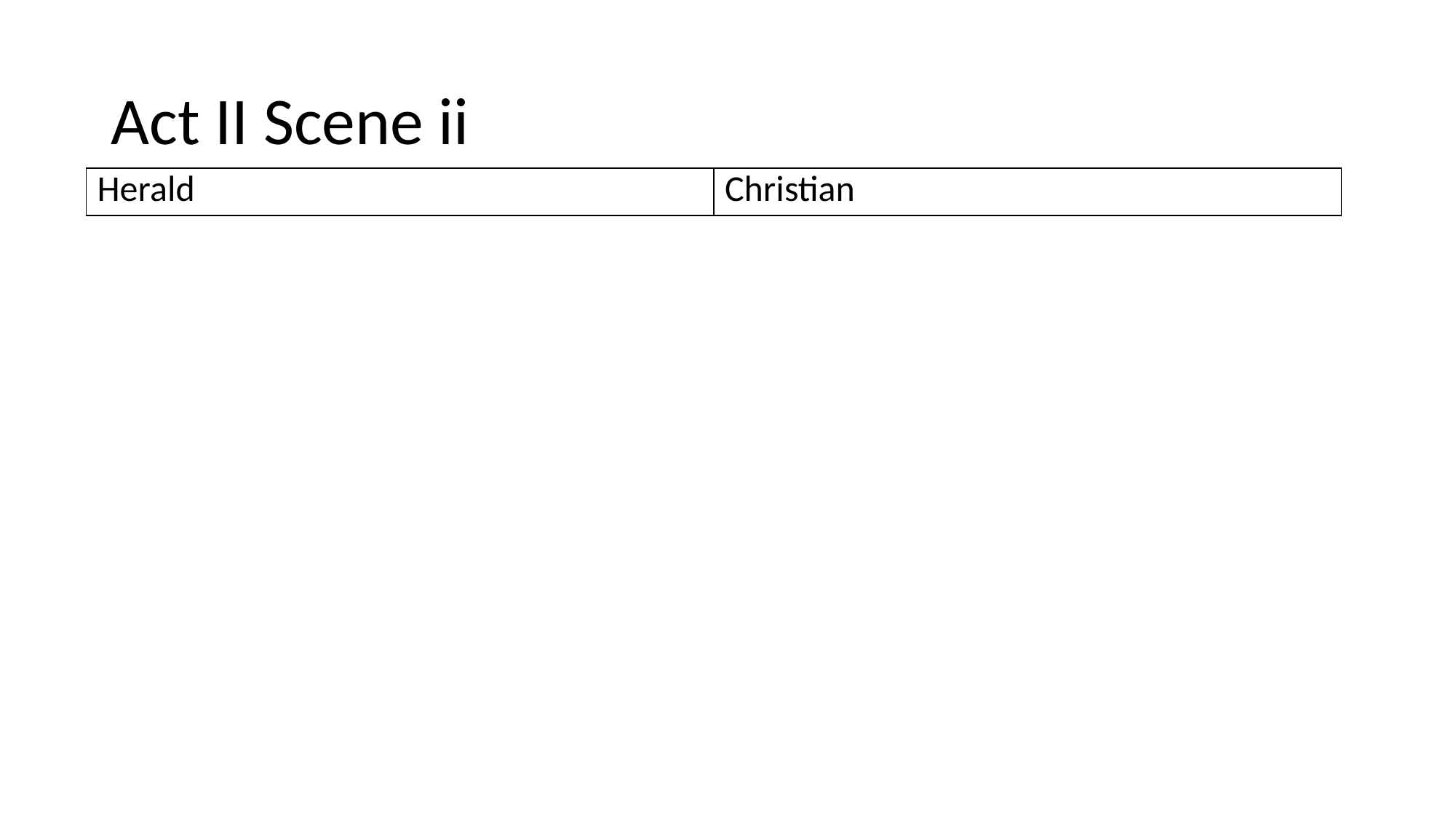

# Act II Scene ii
| Herald | Christian |
| --- | --- |